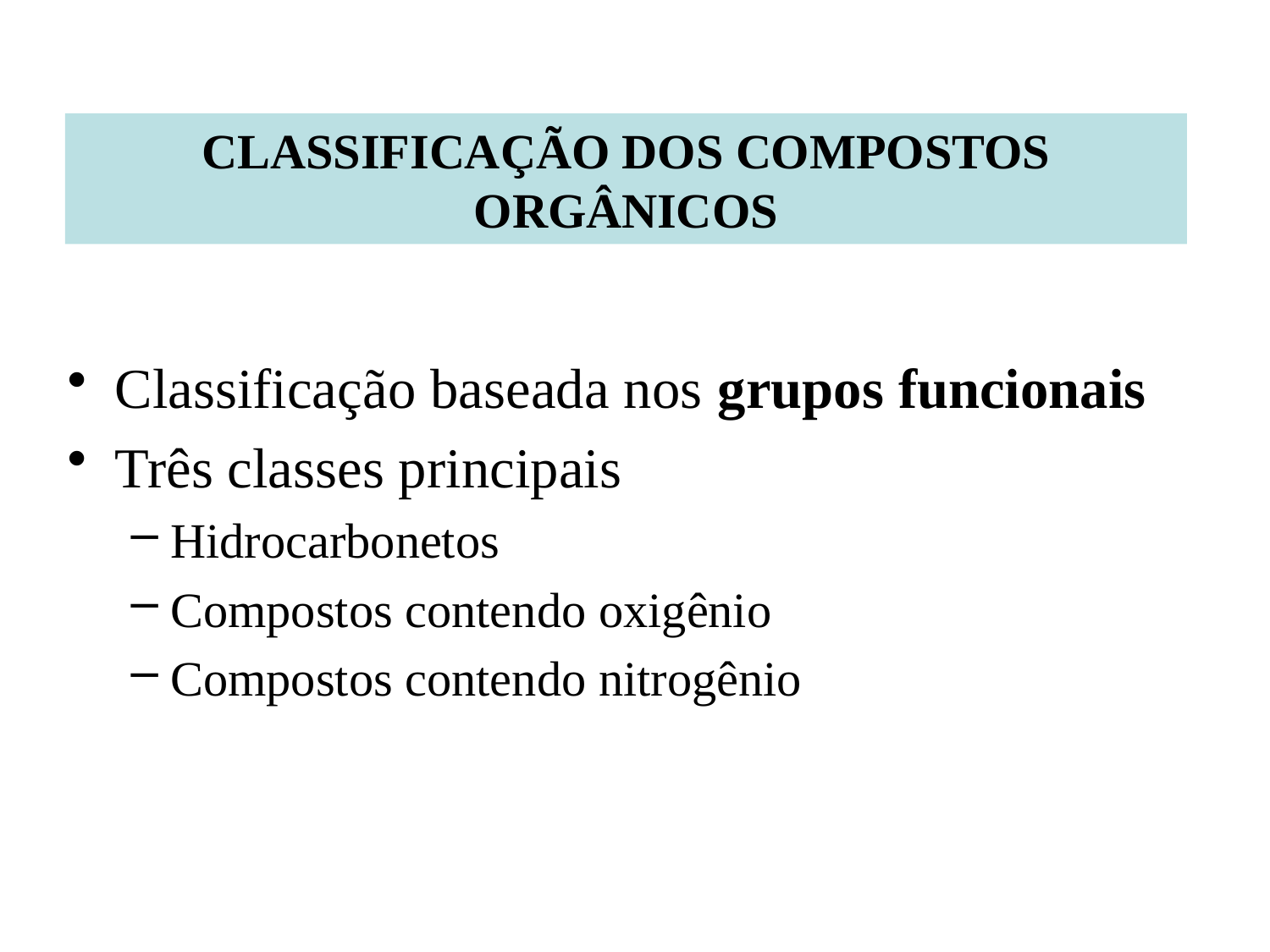

CLASSIFICAÇÃO DOS COMPOSTOS ORGÂNICOS
Classificação baseada nos grupos funcionais
Três classes principais
Hidrocarbonetos
Compostos contendo oxigênio
Compostos contendo nitrogênio